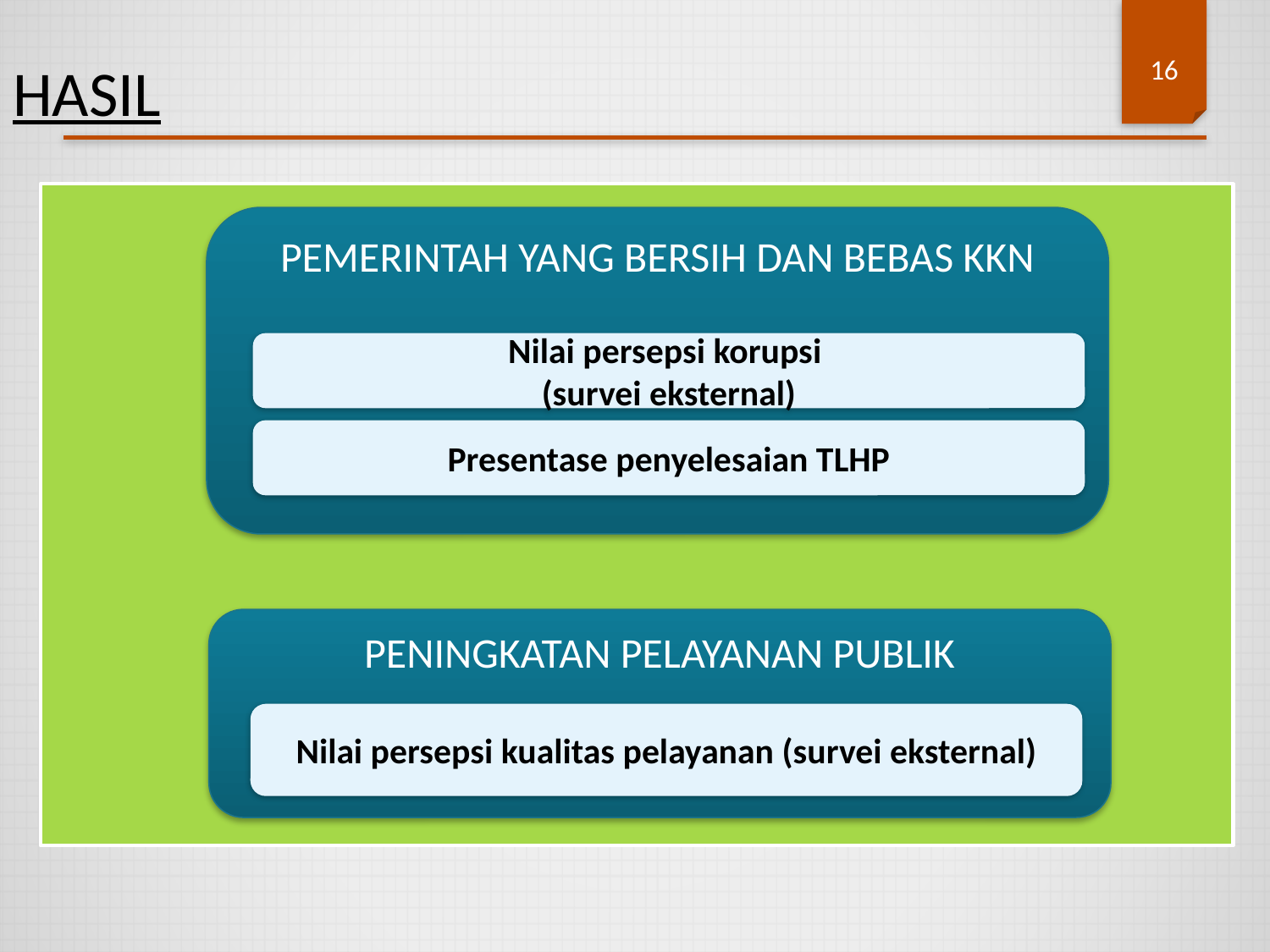

HASIL
16

PEMERINTAH YANG BERSIH DAN BEBAS KKN
Nilai persepsi korupsi
(survei eksternal)
Presentase penyelesaian TLHP
Nilai persepsi kualitas pelayanan (survei eksternal)
PENINGKATAN PELAYANAN PUBLIK